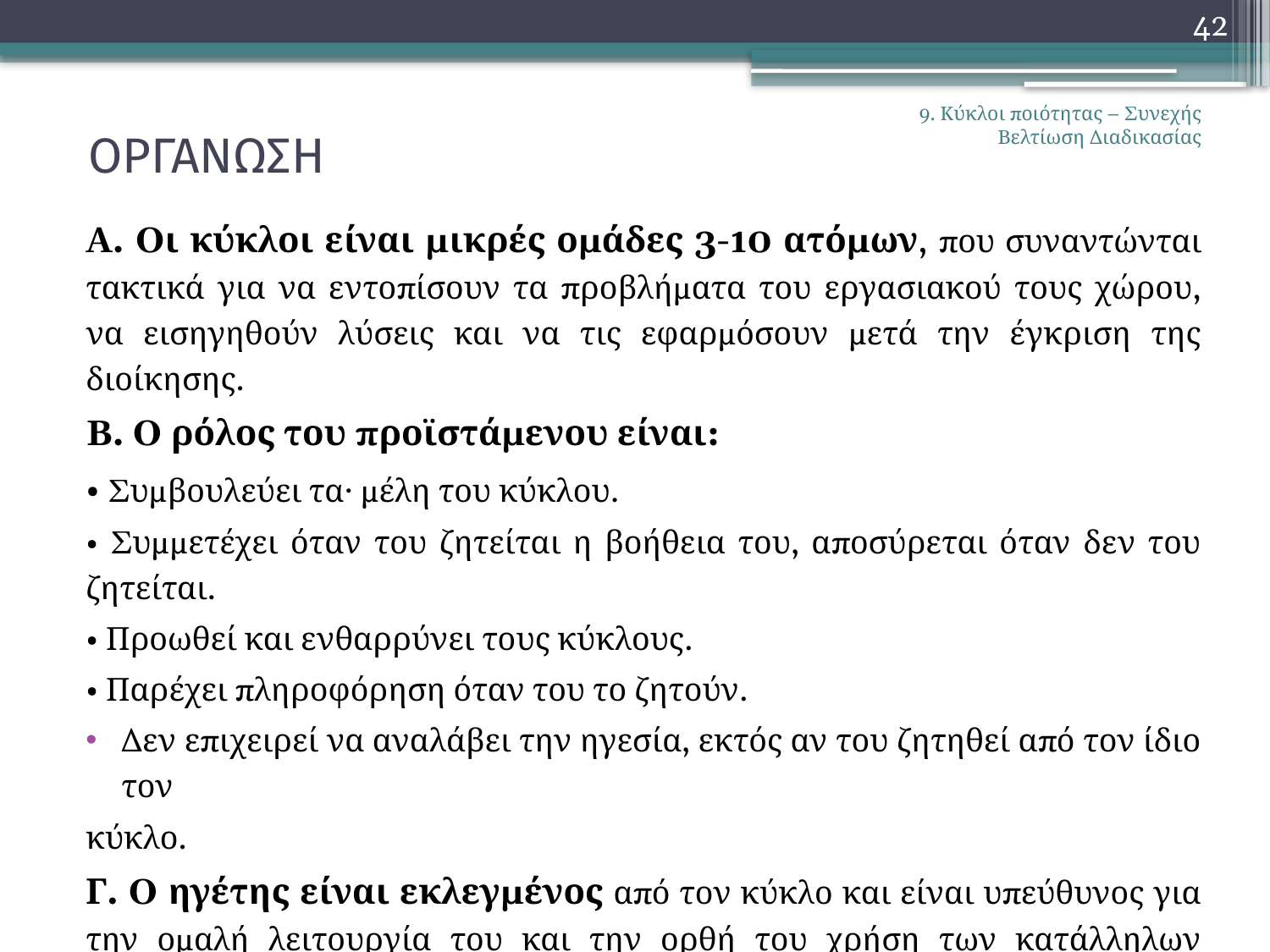

42
# ΟΡΓΑΝΩΣΗ
9. Κύκλοι ποιότητας – Συνεχής Βελτίωση Διαδικασίας
Α. Οι κύκλοι είναι μικρές ομάδες 3-10 ατόμων, που συναντώνται τακτικά για να εντοπίσουν τα προβλήματα του εργασιακού τους χώρου, να εισηγηθούν λύσεις και να τις εφαρμόσουν μετά την έγκριση της διοίκησης.
Β. Ο ρόλος του προϊστάμενου είναι:
• Συμβουλεύει τα· μέλη του κύκλου.
• Συμμετέχει όταν του ζητείται η βοήθεια του, αποσύρεται όταν δεν του ζητείται.
• Προωθεί και ενθαρρύνει τους κύκλους.
• Παρέχει πληροφόρηση όταν του το ζητούν.
Δεν επιχειρεί να αναλάβει την ηγεσία, εκτός αν του ζητηθεί από τον ίδιο τον
κύκλο.
Γ. Ο ηγέτης είναι εκλεγμένος από τον κύκλο και είναι υπεύθυνος για την ομαλή λειτουργία του και την ορθή του χρήση των κατάλληλων τεχνικών και μεθόδων